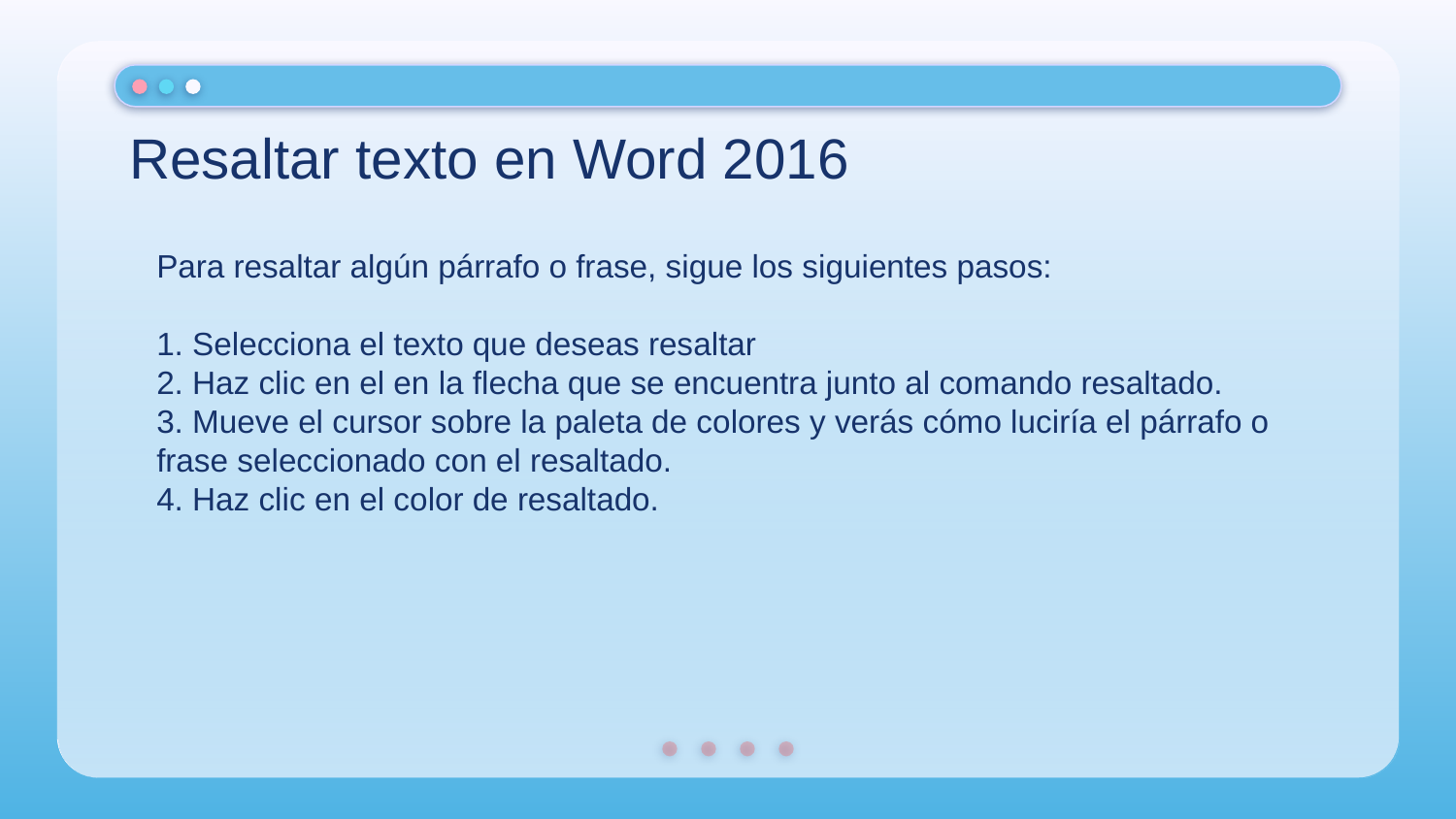

# Resaltar texto en Word 2016
Para resaltar algún párrafo o frase, sigue los siguientes pasos:

1. Selecciona el texto que deseas resaltar
2. Haz clic en el en la flecha que se encuentra junto al comando resaltado.
3. Mueve el cursor sobre la paleta de colores y verás cómo luciría el párrafo o frase seleccionado con el resaltado.
4. Haz clic en el color de resaltado.